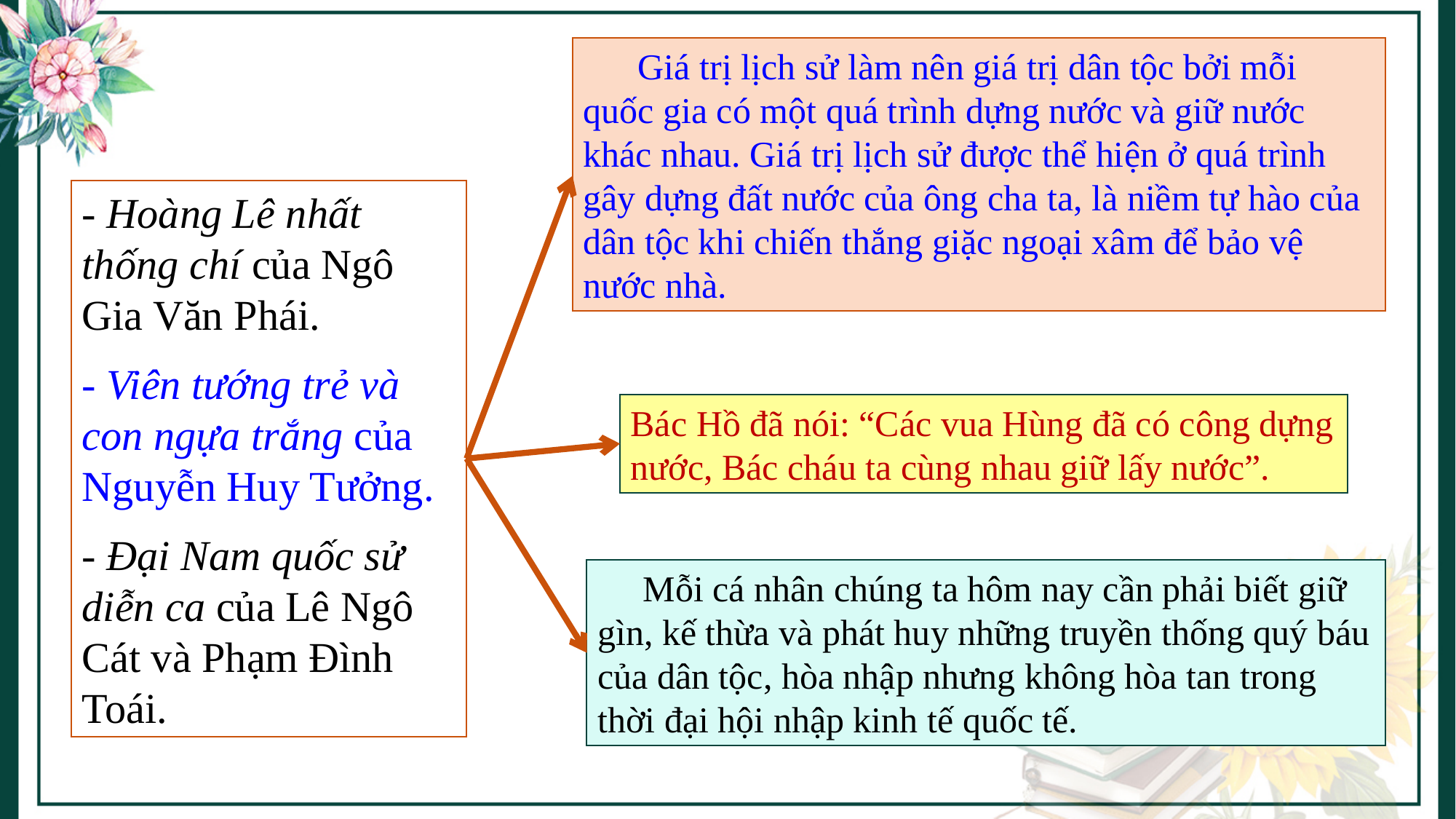

Giá trị lịch sử làm nên giá trị dân tộc bởi mỗi quốc gia có một quá trình dựng nước và giữ nước khác nhau. Giá trị lịch sử được thể hiện ở quá trình gây dựng đất nước của ông cha ta, là niềm tự hào của dân tộc khi chiến thắng giặc ngoại xâm để bảo vệ nước nhà.
- Hoàng Lê nhất thống chí của Ngô Gia Văn Phái.
- Viên tướng trẻ và con ngựa trắng của Nguyễn Huy Tưởng.
- Đại Nam quốc sử diễn ca của Lê Ngô Cát và Phạm Đình Toái.
Bác Hồ đã nói: “Các vua Hùng đã có công dựng nước, Bác cháu ta cùng nhau giữ lấy nước”.
     Mỗi cá nhân chúng ta hôm nay cần phải biết giữ gìn, kế thừa và phát huy những truyền thống quý báu của dân tộc, hòa nhập nhưng không hòa tan trong thời đại hội nhập kinh tế quốc tế.